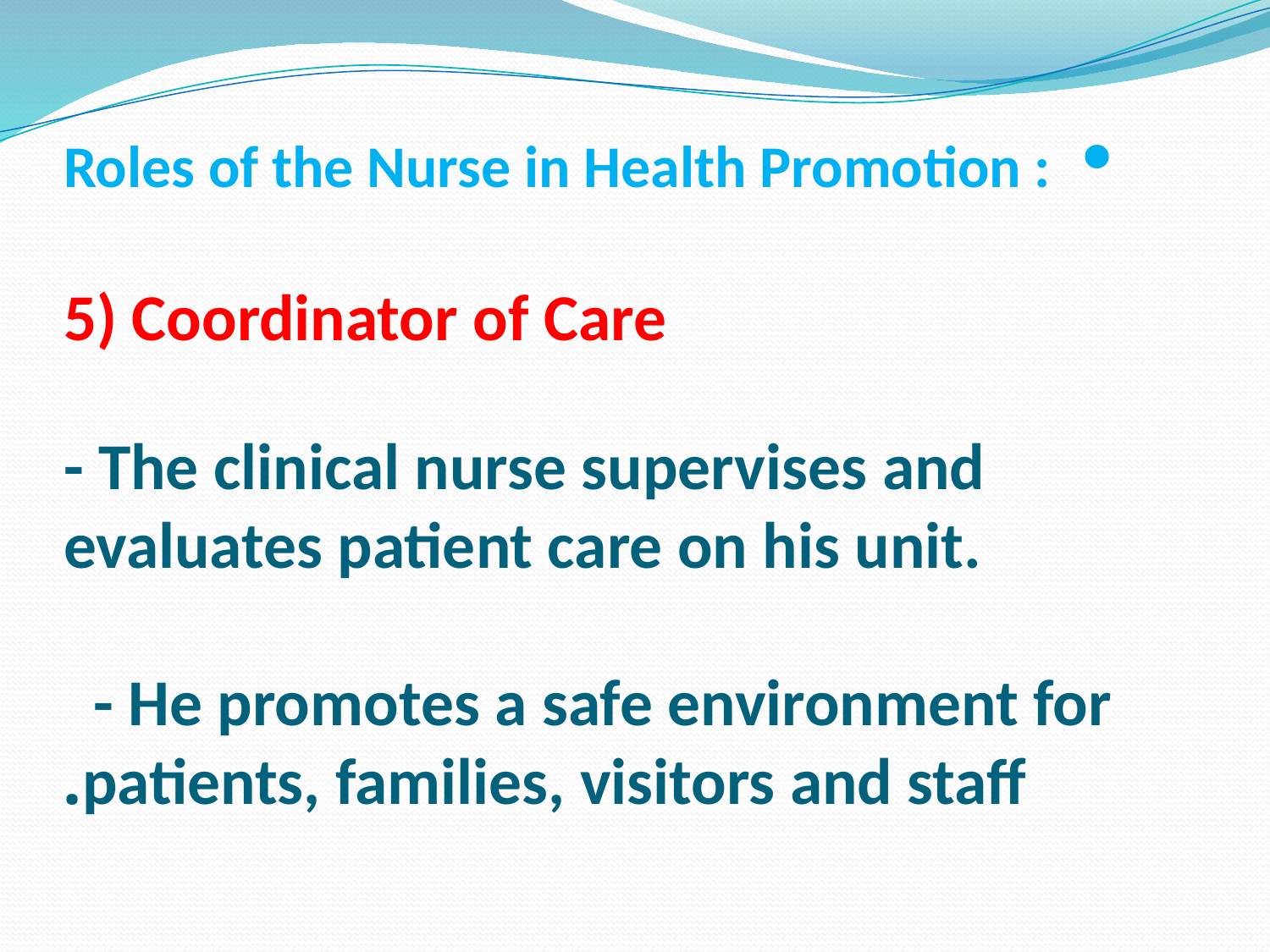

# • Roles of the Nurse in Health Promotion : 5) Coordinator of Care - The clinical nurse supervises and evaluates patient care on his unit. - He promotes a safe environment for patients, families, visitors and staff.